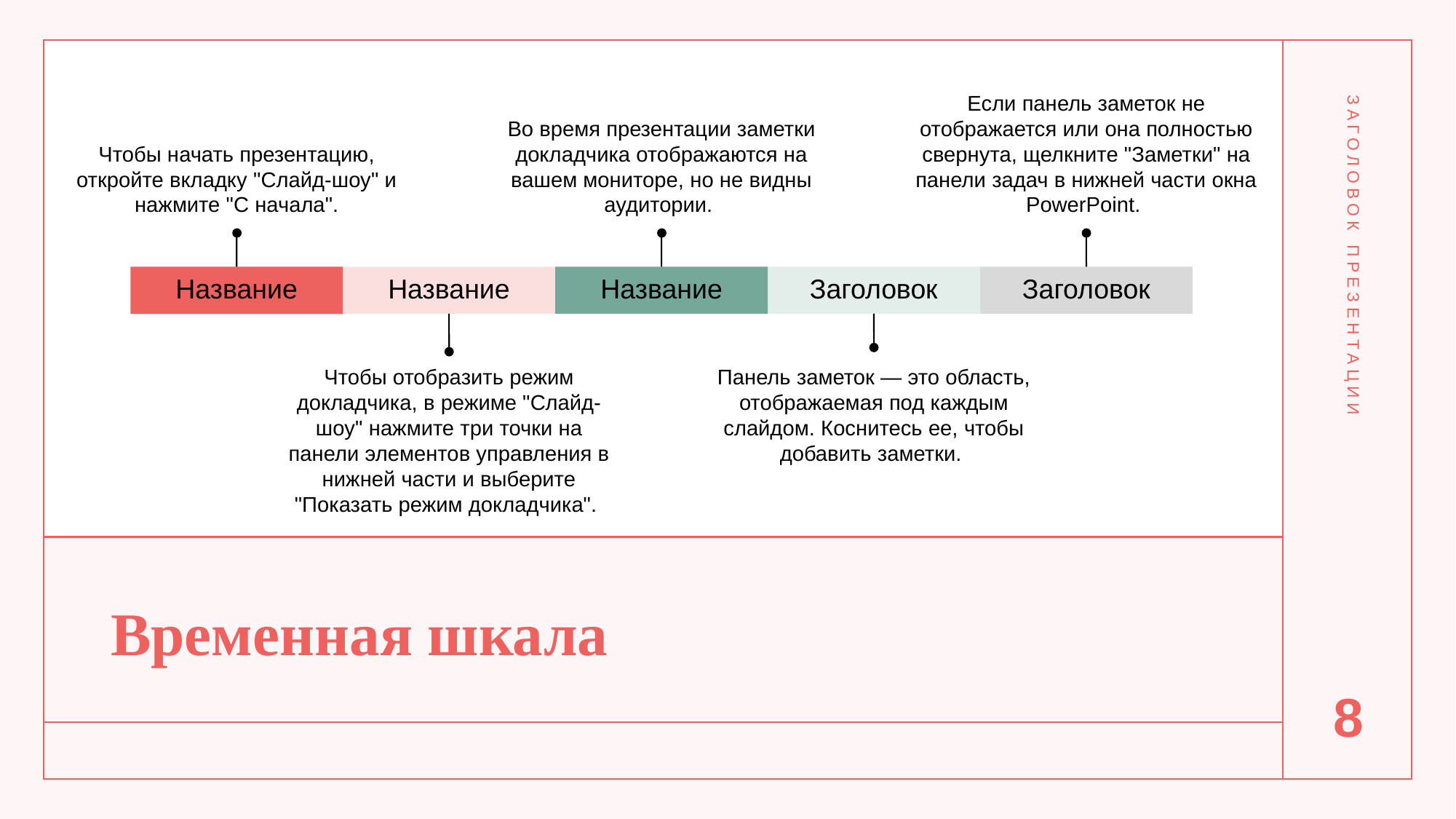

Название
Чтобы начать презентацию, откройте вкладку "Слайд-шоу" и нажмите "С начала".
Название
Чтобы отобразить режим докладчика, в режиме "Слайд-шоу" нажмите три точки на панели элементов управления в нижней части и выберите "Показать режим докладчика".
Название
Во время презентации заметки докладчика отображаются на вашем мониторе, но не видны аудитории.
Заголовок
Панель заметок — это область, отображаемая под каждым слайдом. Коснитесь ее, чтобы добавить заметки.
Заголовок
Если панель заметок не отображается или она полностью свернута, щелкните "Заметки" на панели задач в нижней части окна PowerPoint.
ЗАГОЛОВОК ПРЕЗЕНТАЦИИ
# Временная шкала
8